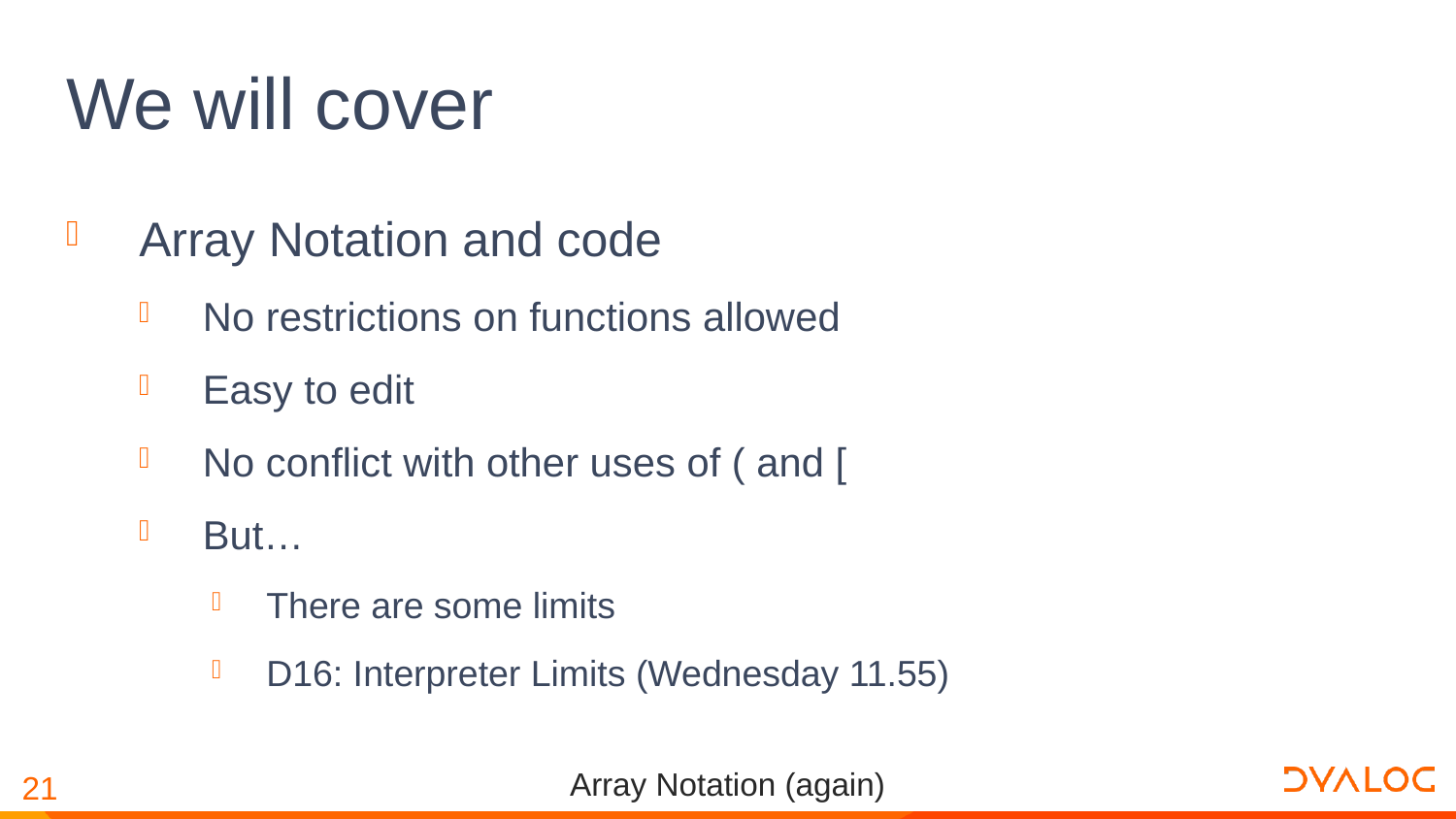

# We will cover
Array Notation and code
No restrictions on functions allowed
Easy to edit
No conflict with other uses of ( and [
But…
There are some limits
D16: Interpreter Limits (Wednesday 11.55)